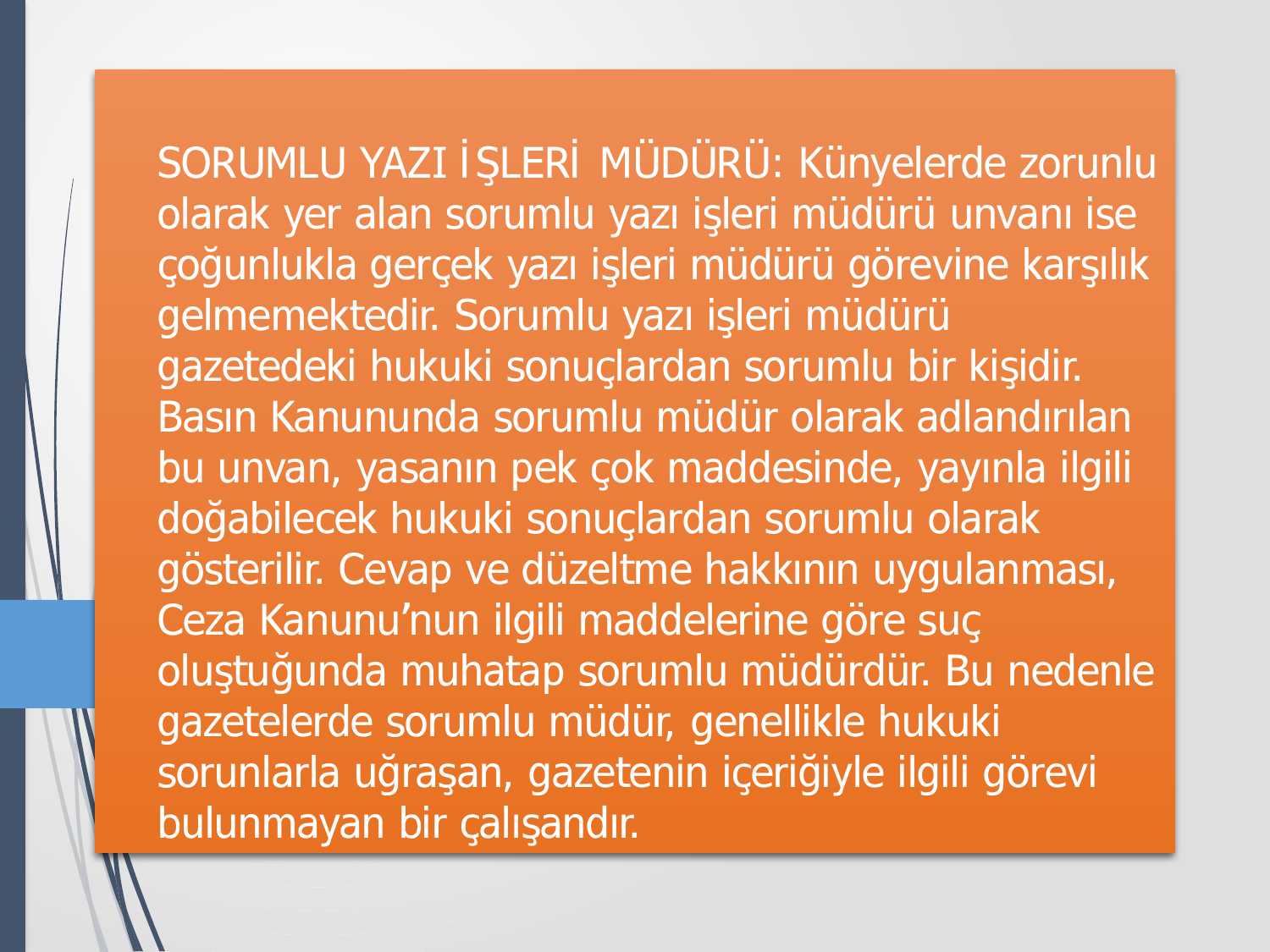

# SORUMLU YAZI İŞLERİ MÜDÜRÜ: Künyelerde zorunlu olarak yer alan sorumlu yazı işleri müdürü unvanı ise çoğunlukla gerçek yazı işleri müdürü görevine karşılık gelmemektedir. Sorumlu yazı işleri müdürü gazetedeki hukuki sonuçlardan sorumlu bir kişidir. Basın Kanununda sorumlu müdür olarak adlandırılan bu unvan, yasanın pek çok maddesinde, yayınla ilgili doğabilecek hukuki sonuçlardan sorumlu olarak gösterilir. Cevap ve düzeltme hakkının uygulanması, Ceza Kanunu’nun ilgili maddelerine göre suç oluştuğunda muhatap sorumlu müdürdür. Bu nedenle gazetelerde sorumlu müdür, genellikle hukuki sorunlarla uğraşan, gazetenin içeriğiyle ilgili görevi bulunmayan bir çalışandır.